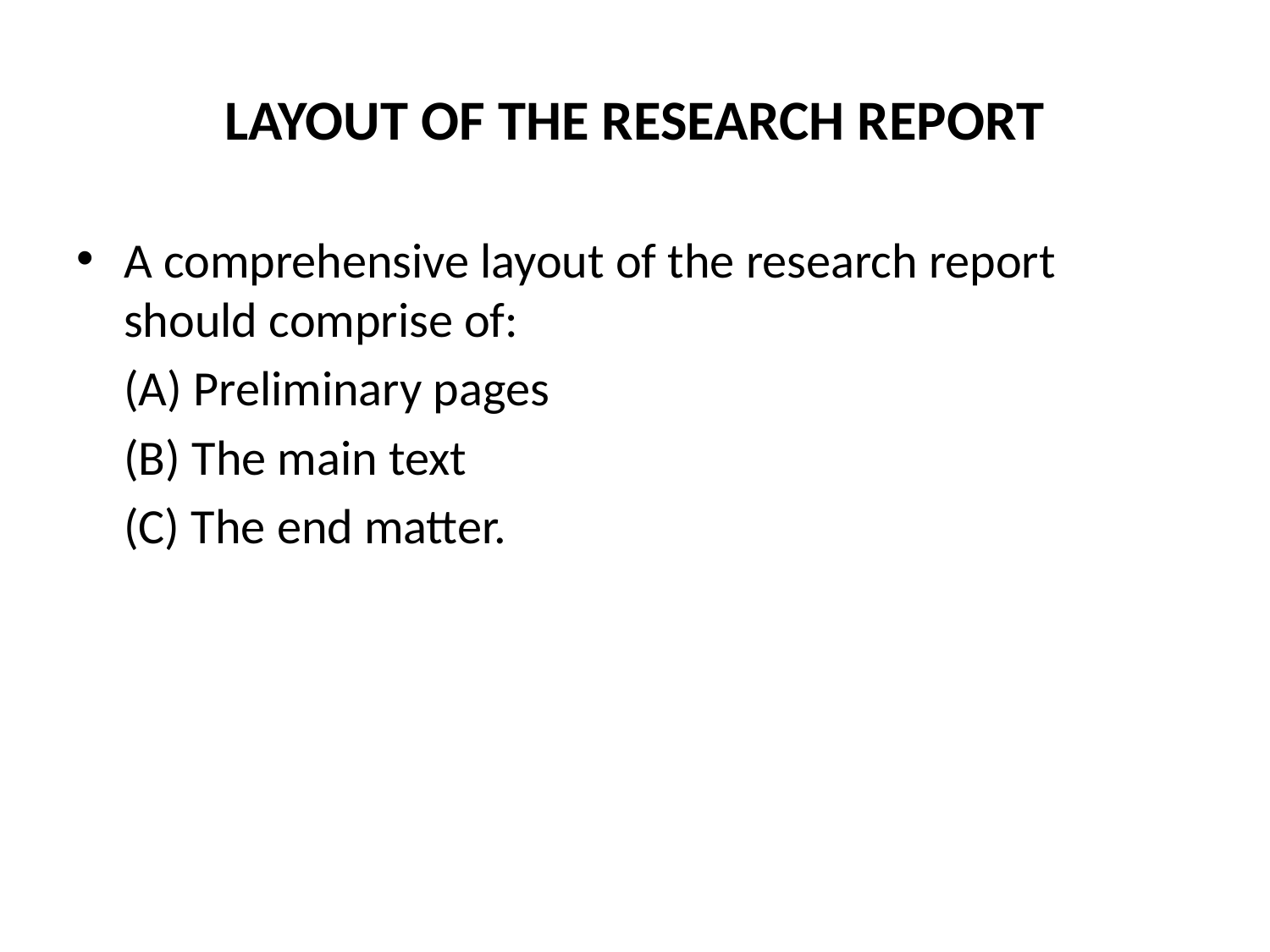

# LAYOUT OF THE RESEARCH REPORT
A comprehensive layout of the research report should comprise of:
	(A) Preliminary pages
	(B) The main text
	(C) The end matter.